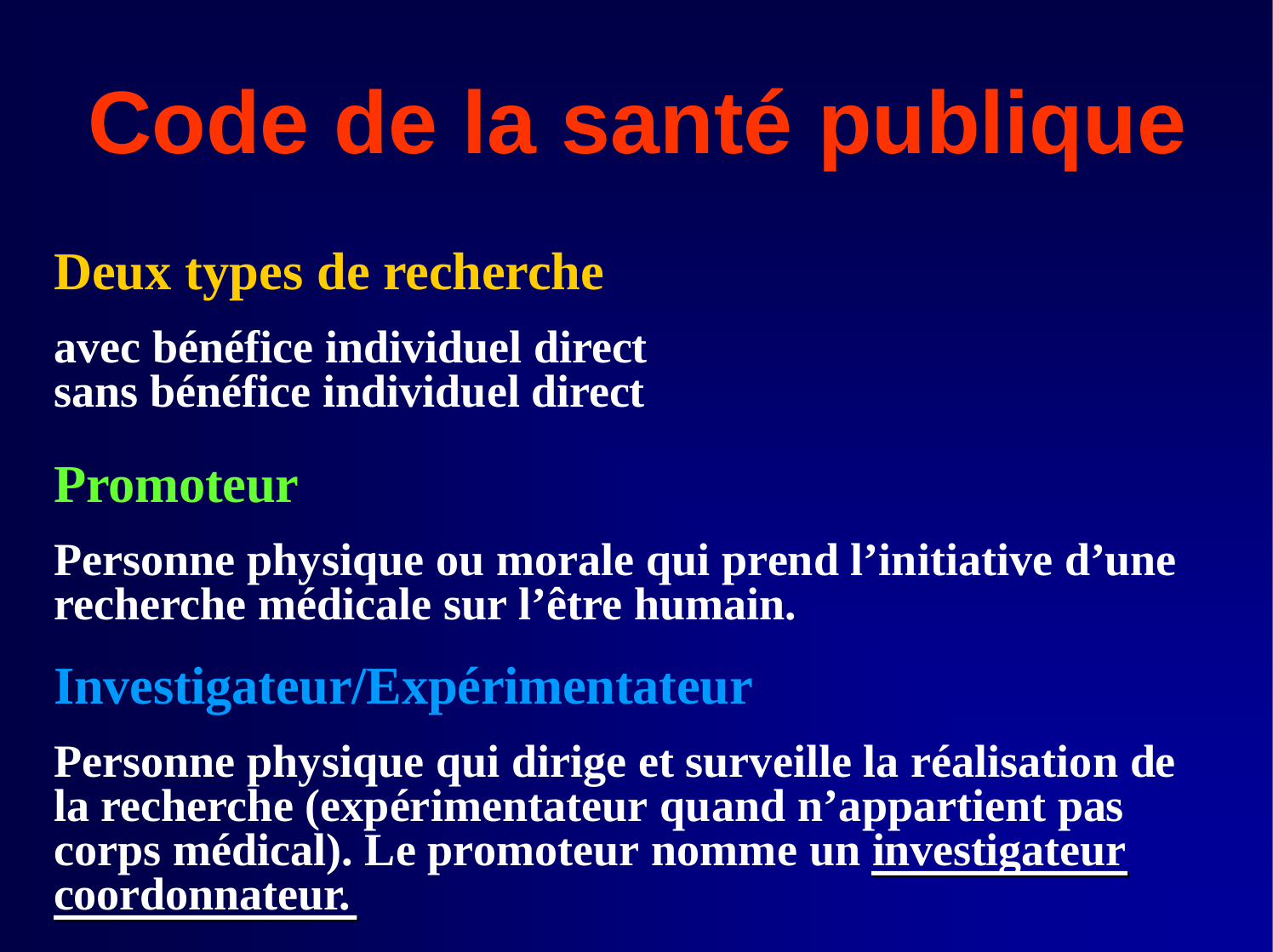

# Code de la santé publique
Deux types de recherche
avec bénéfice individuel direct sans bénéfice individuel direct
Promoteur
Personne physique ou morale qui prend l’initiative d’une recherche médicale sur l’être humain.
Investigateur/Expérimentateur
Personne physique qui dirige et surveille la réalisation de la recherche (expérimentateur quand n’appartient pas corps médical). Le promoteur nomme un investigateur coordonnateur.